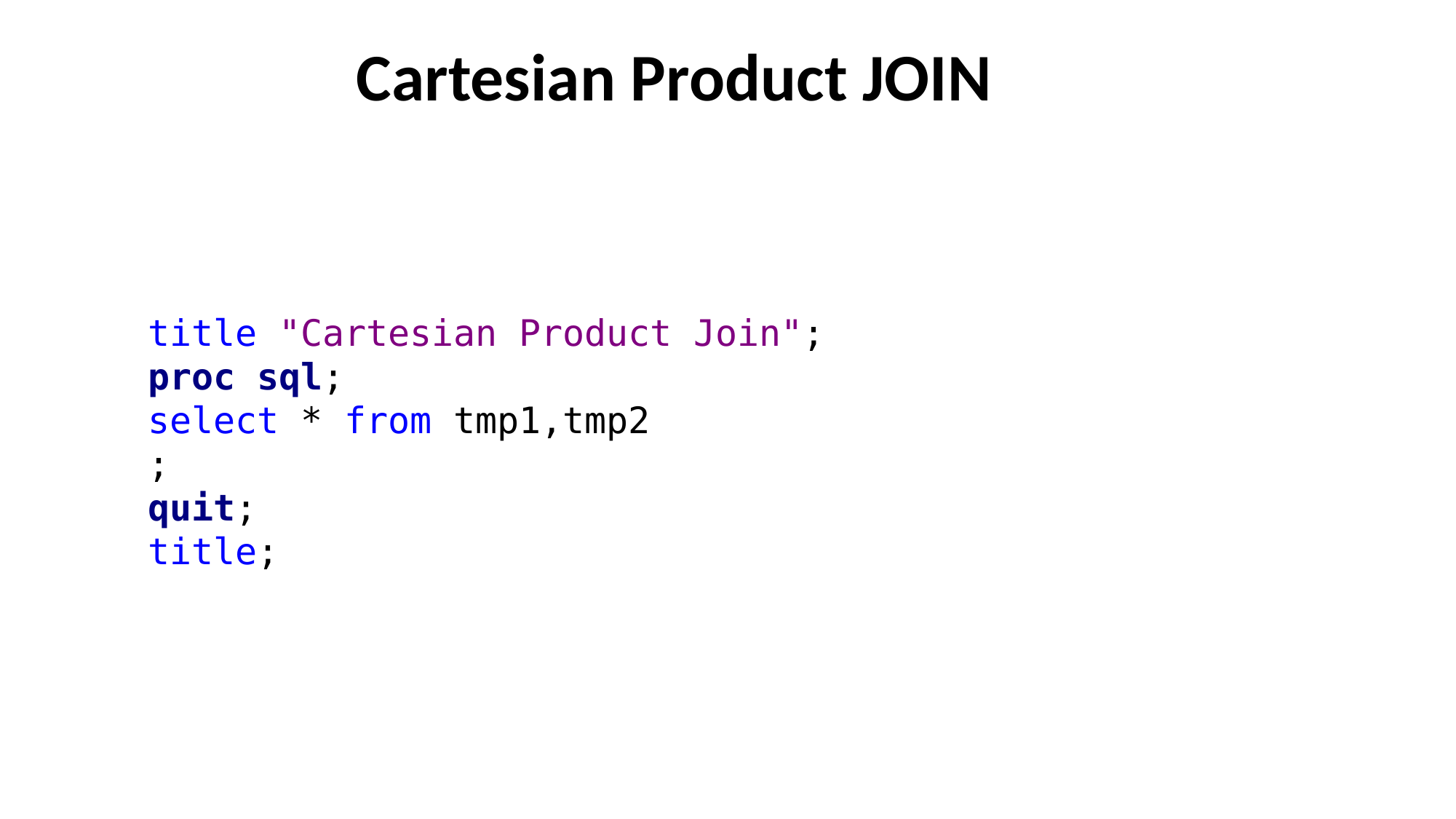

# Cartesian Product JOIN
title "Cartesian Product Join";
proc sql;
select * from tmp1,tmp2
;
quit;
title;